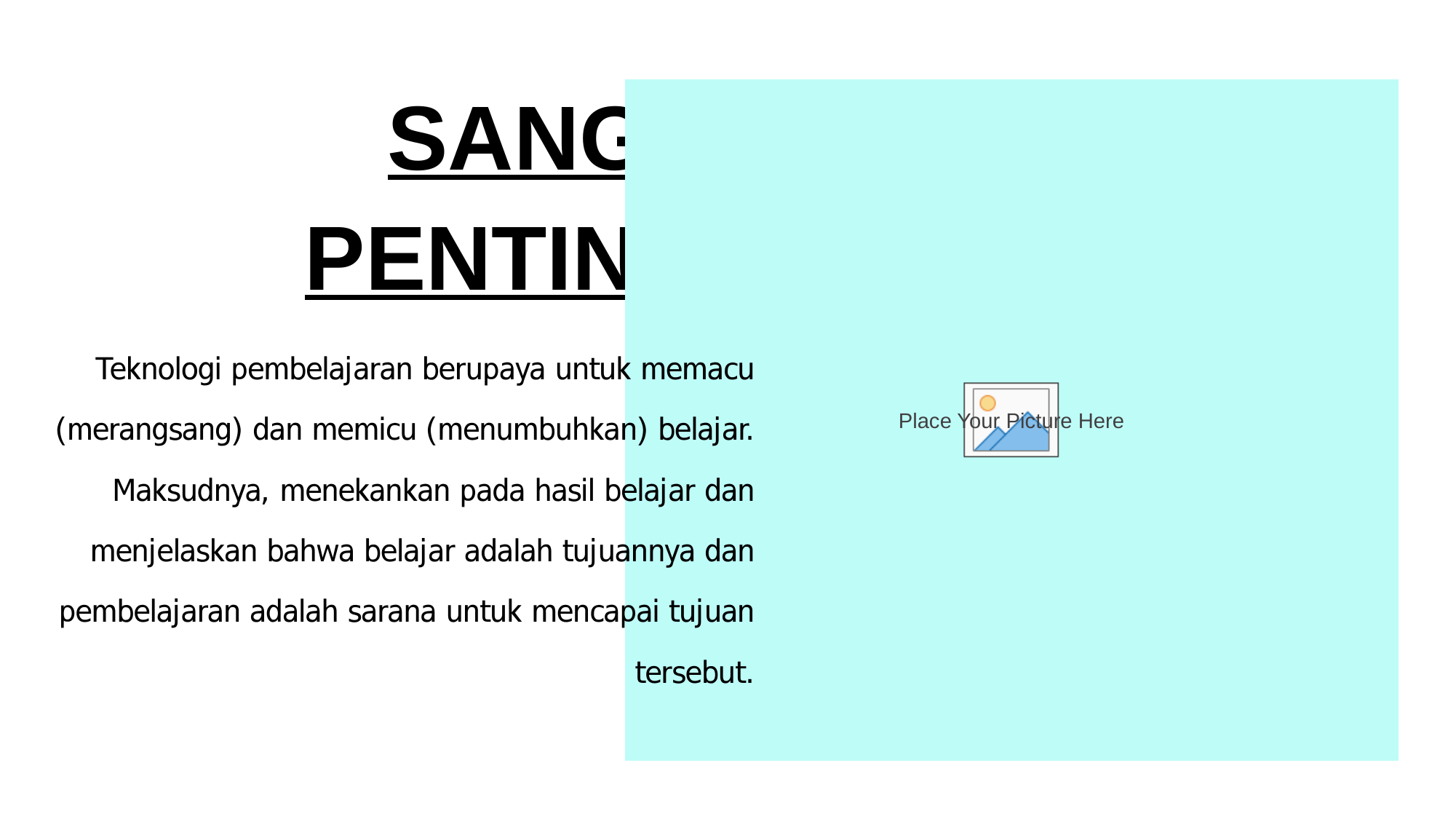

SANGAT PENTING !

Teknologi pembelajaran berupaya untuk memacu
(merangsang) dan memicu (menumbuhkan) belajar.
Maksudnya, menekankan pada hasil belajar dan
menjelaskan bahwa belajar adalah tujuannya dan
pembelajaran adalah sarana untuk mencapai tujuan
tersebut.